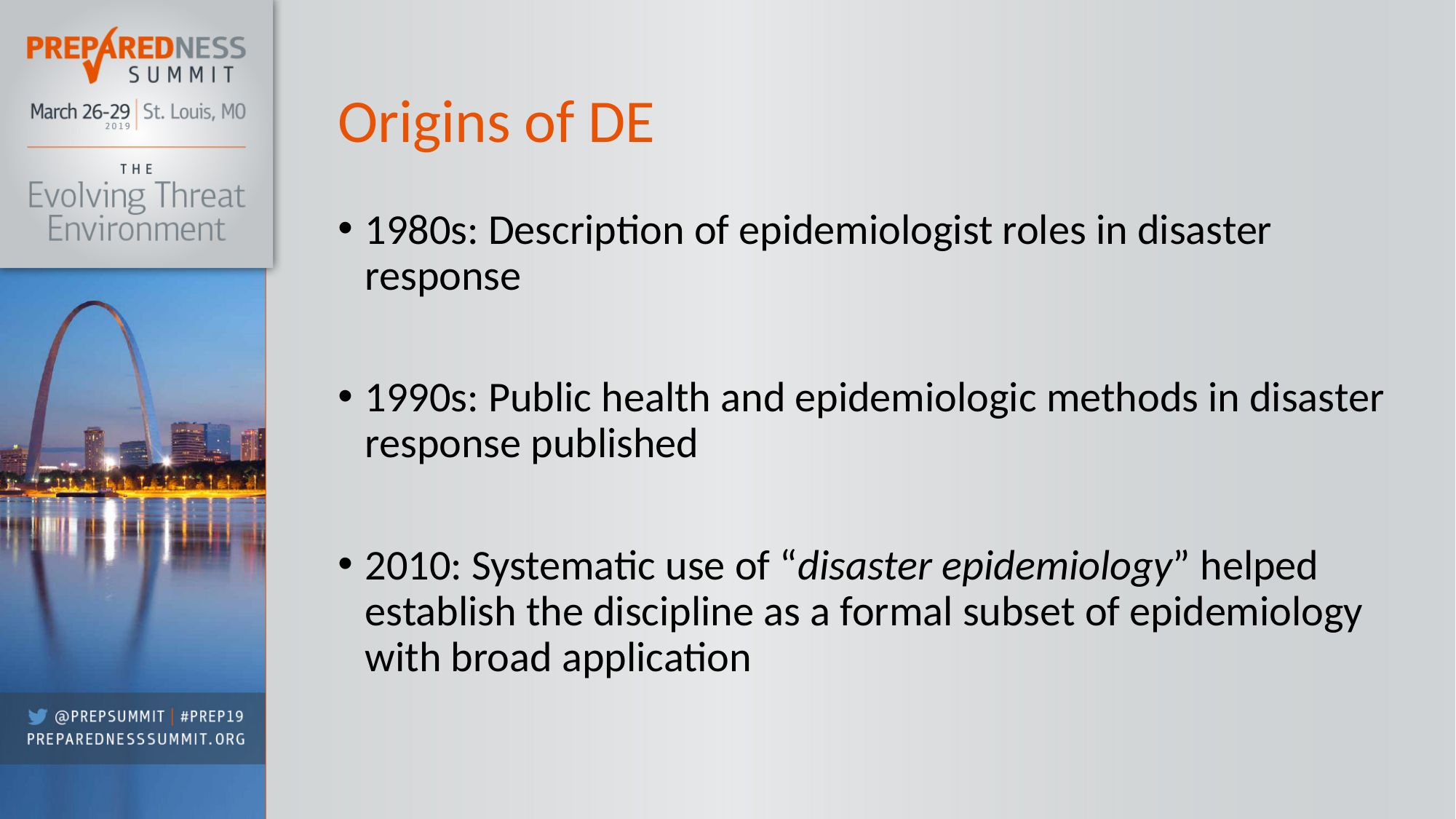

# Origins of DE
1980s: Description of epidemiologist roles in disaster response

1990s: Public health and epidemiologic methods in disaster response published

2010: Systematic use of “disaster epidemiology” helped establish the discipline as a formal subset of epidemiology with broad application